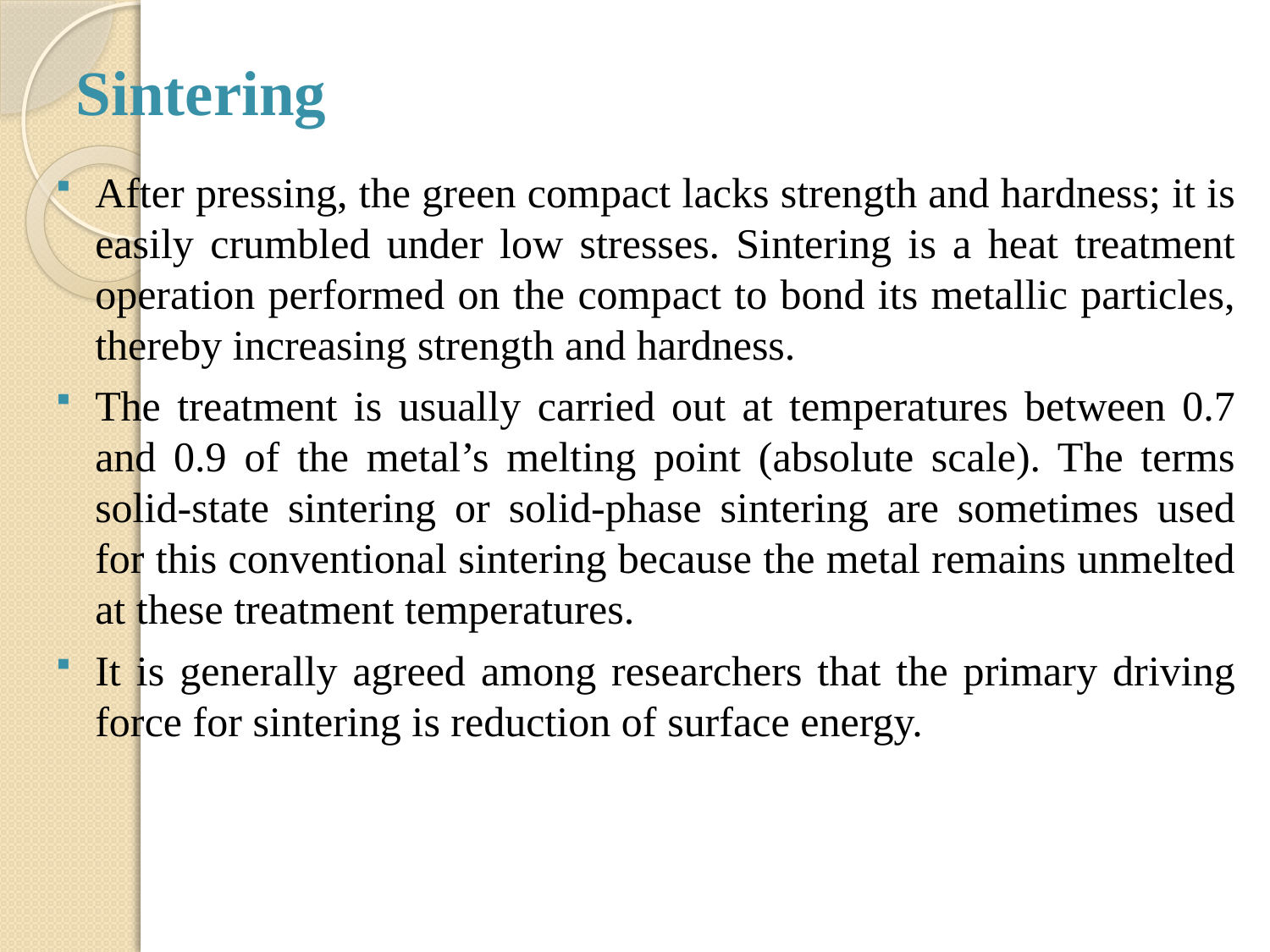

# Sintering
After pressing, the green compact lacks strength and hardness; it is easily crumbled under low stresses. Sintering is a heat treatment operation performed on the compact to bond its metallic particles, thereby increasing strength and hardness.
The treatment is usually carried out at temperatures between 0.7 and 0.9 of the metal’s melting point (absolute scale). The terms solid-state sintering or solid-phase sintering are sometimes used for this conventional sintering because the metal remains unmelted at these treatment temperatures.
It is generally agreed among researchers that the primary driving force for sintering is reduction of surface energy.